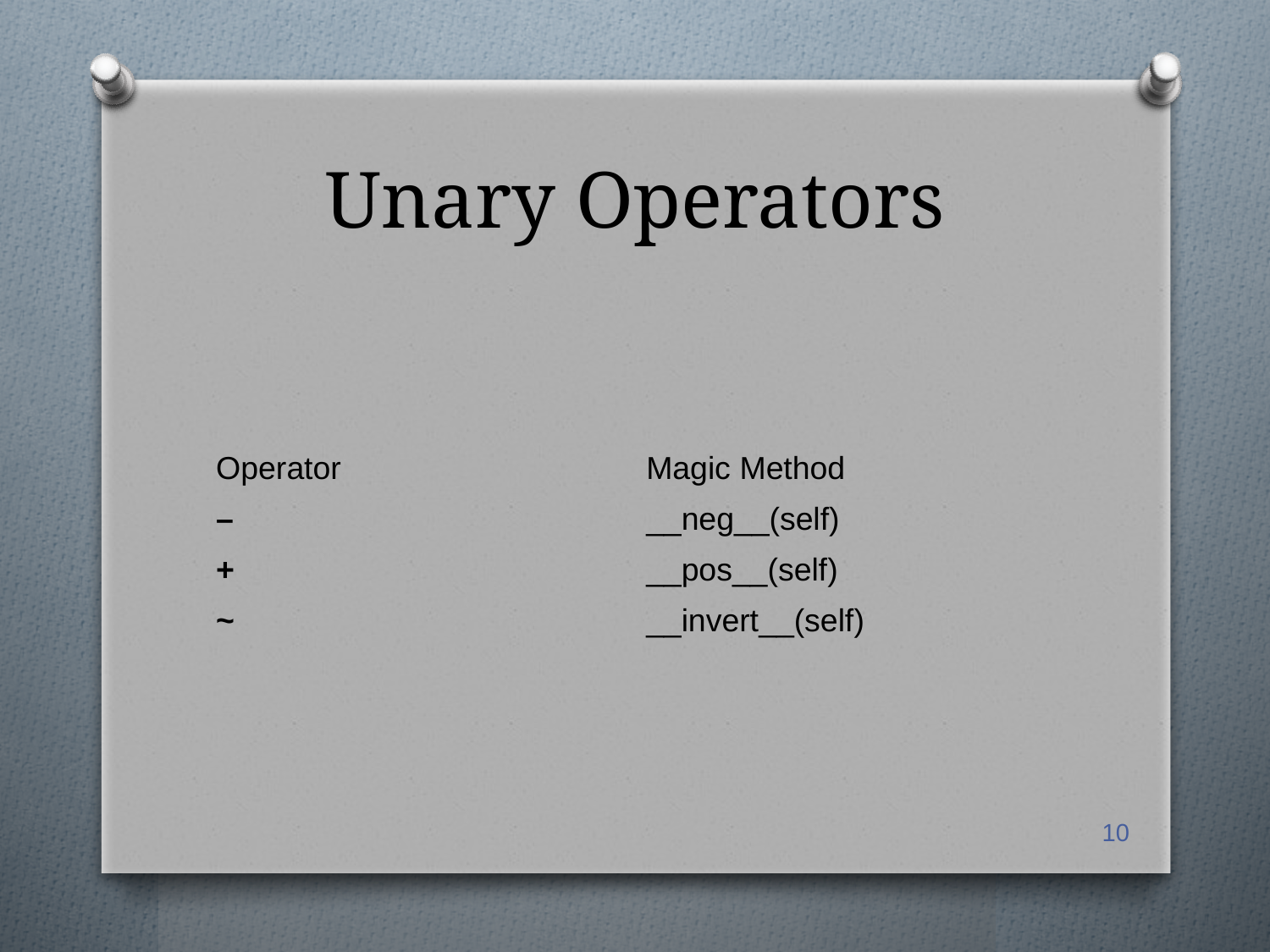

# Unary Operators
| Operator | Magic Method |
| --- | --- |
| – | \_\_neg\_\_(self) |
| + | \_\_pos\_\_(self) |
| ~ | \_\_invert\_\_(self) |
10